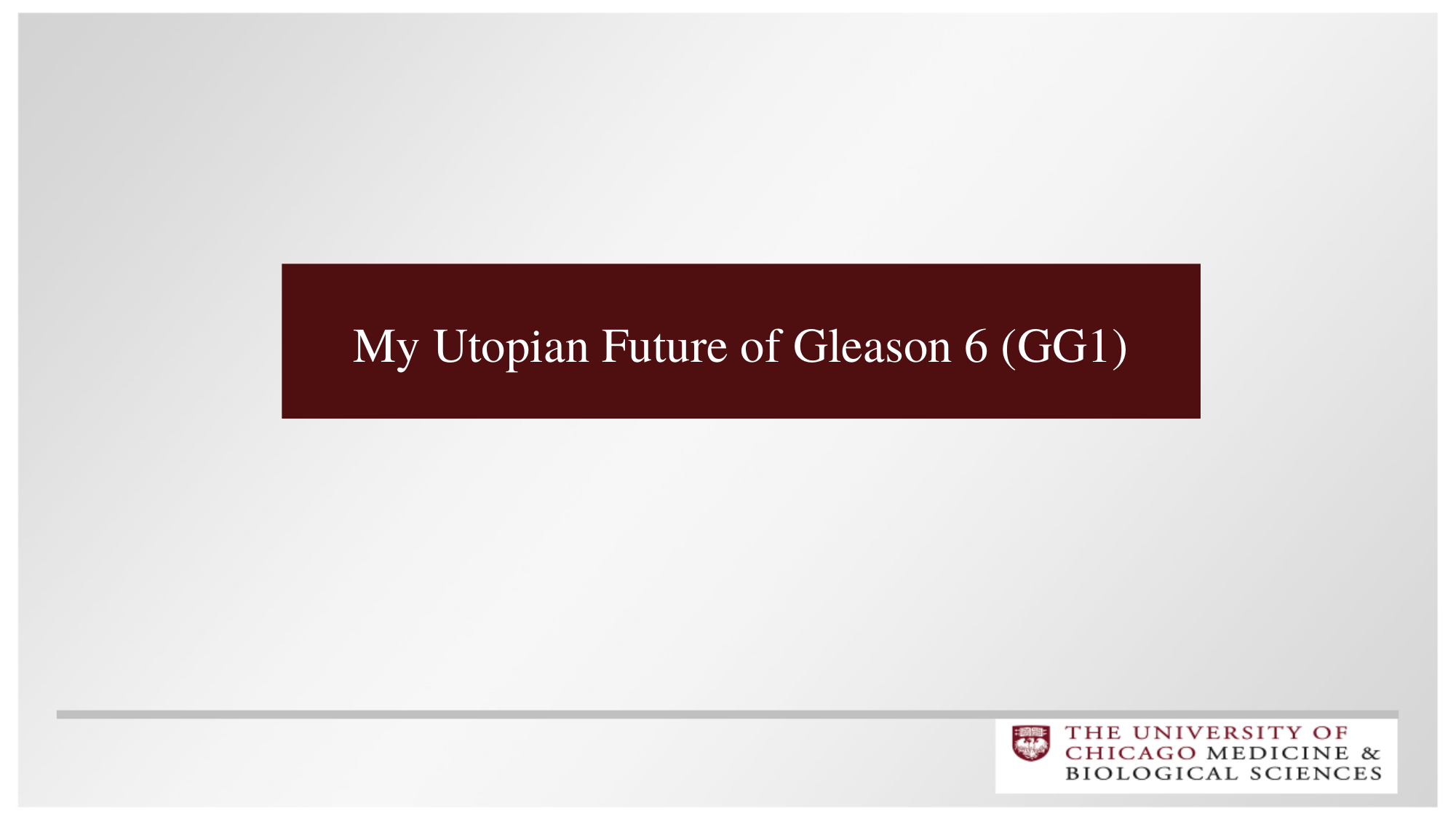

My Utopian Future of Gleason 6 (GG1)